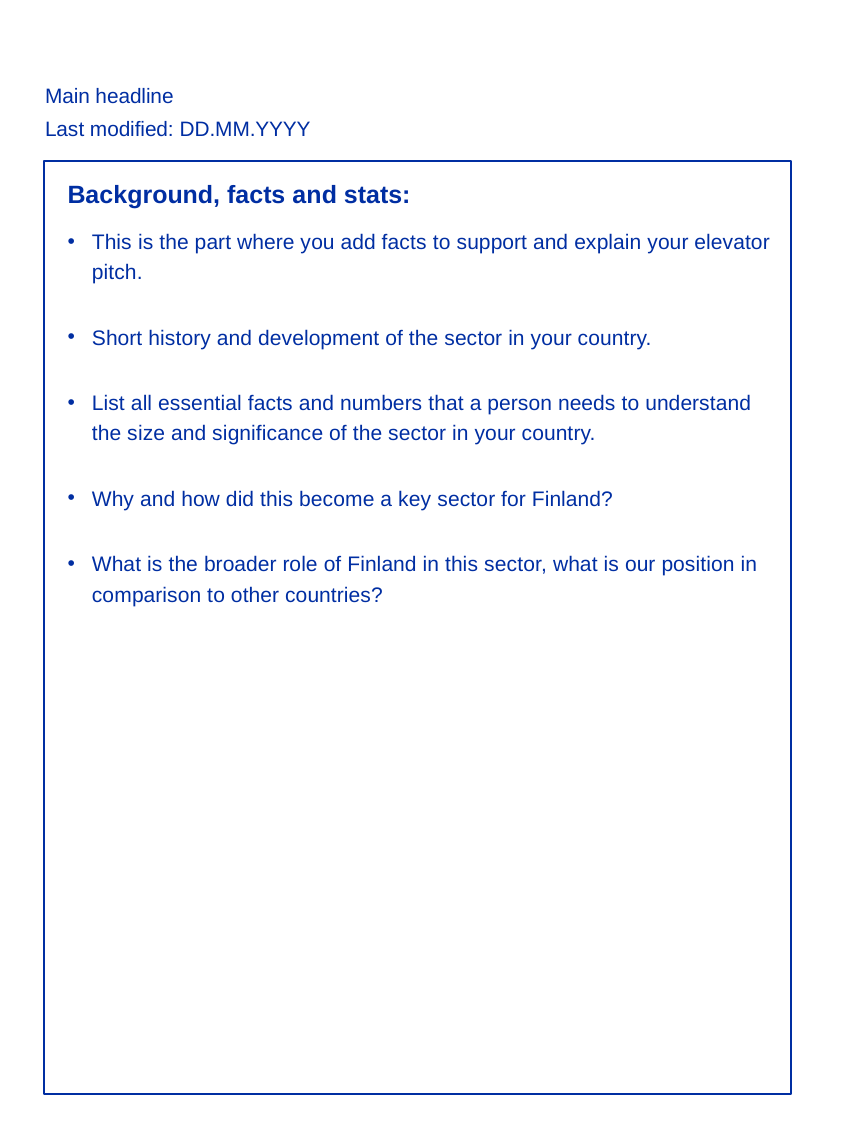

Main headline
Last modified: DD.MM.YYYY

THE PARTICIPANTS ARE PAID A BASIC INCOME REGARDLESS OF ANY OTHER INCOME HAVE OR WHETHER THEY ARE ACTIVELY LOOKING FOR WORK
Background, facts and stats:

This is the part where you add facts to support and explain your elevator pitch.

Short history and development of the sector in your country.

List all essential facts and numbers that a person needs to understand the size and significance of the sector in your country.

Why and how did this become a key sector for Finland?

What is the broader role of Finland in this sector, what is our position in comparison to other countries?